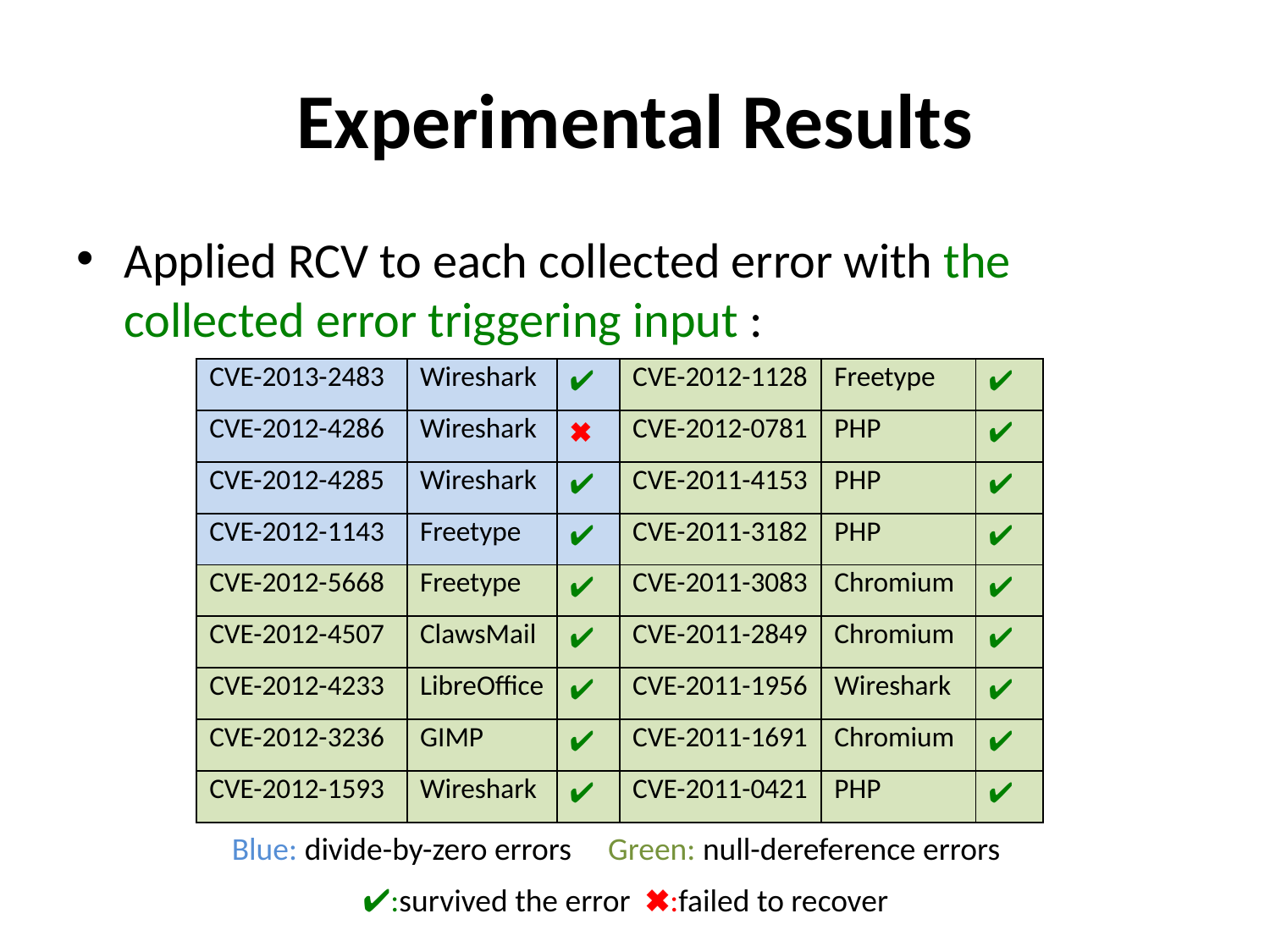

# Experimental Results
Applied RCV to each collected error with the collected error triggering input :

| CVE-2013-2483 | Wireshark | ✔ | CVE-2012-1128 | Freetype | ✔ |
| --- | --- | --- | --- | --- | --- |
| CVE-2012-4286 | Wireshark | ✖ | CVE-2012-0781 | PHP | ✔ |
| CVE-2012-4285 | Wireshark | ✔ | CVE-2011-4153 | PHP | ✔ |
| CVE-2012-1143 | Freetype | ✔ | CVE-2011-3182 | PHP | ✔ |
| CVE-2012-5668 | Freetype | ✔ | CVE-2011-3083 | Chromium | ✔ |
| CVE-2012-4507 | ClawsMail | ✔ | CVE-2011-2849 | Chromium | ✔ |
| CVE-2012-4233 | LibreOffice | ✔ | CVE-2011-1956 | Wireshark | ✔ |
| CVE-2012-3236 | GIMP | ✔ | CVE-2011-1691 | Chromium | ✔ |
| CVE-2012-1593 | Wireshark | ✔ | CVE-2011-0421 | PHP | ✔ |
Blue: divide-by-zero errors     Green: null-dereference errors
✔:survived the error  ✖:failed to recover